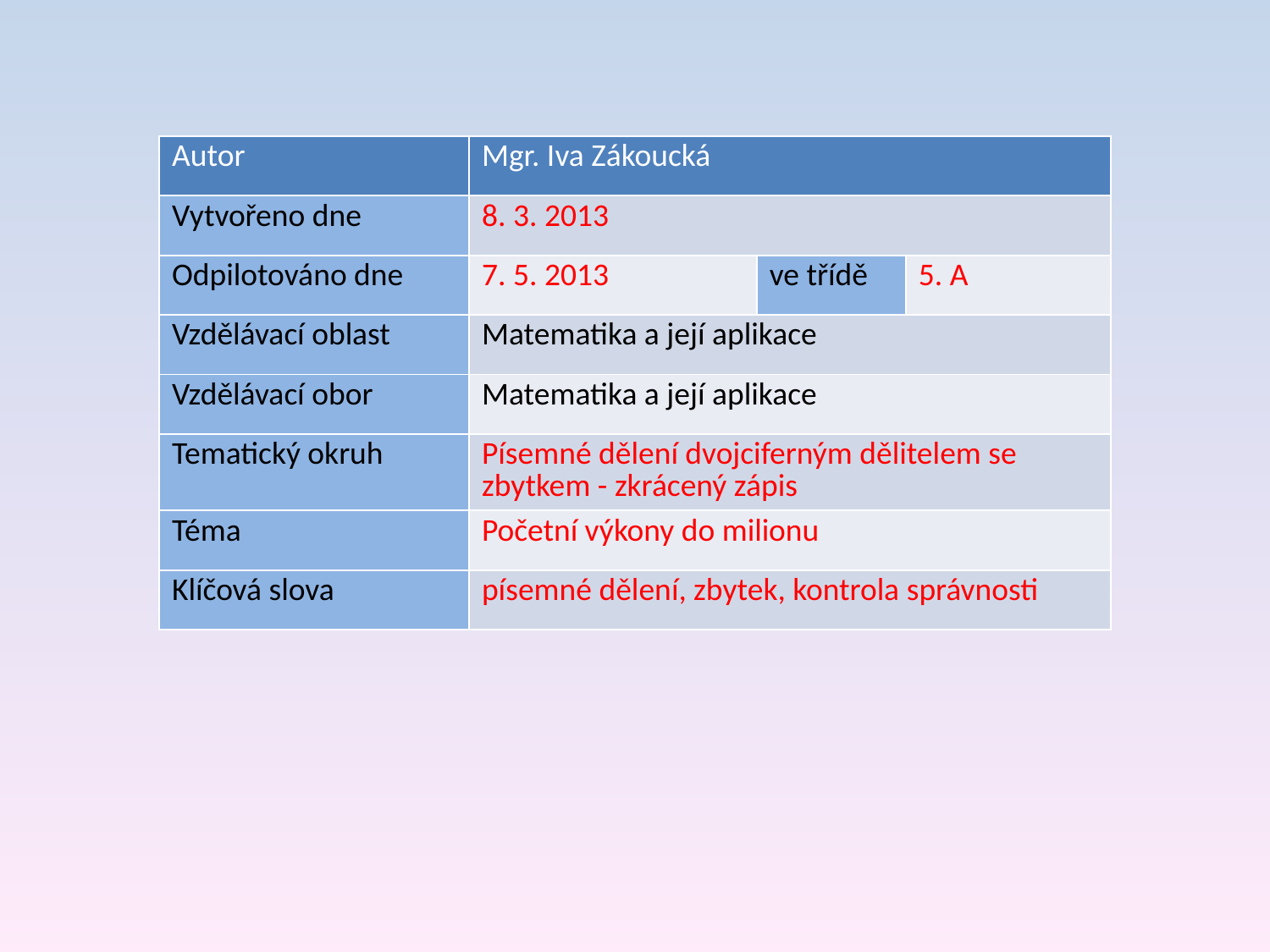

| Autor | Mgr. Iva Zákoucká |  |  |
| --- | --- | --- | --- |
| Vytvořeno dne | 8. 3. 2013 |  |  |
| Odpilotováno dne | 7. 5. 2013 | ve třídě | 5. A |
| Vzdělávací oblast | Matematika a její aplikace |  |  |
| Vzdělávací obor | Matematika a její aplikace |  |  |
| Tematický okruh | Písemné dělení dvojciferným dělitelem se zbytkem - zkrácený zápis |  |  |
| Téma | Početní výkony do milionu |  |  |
| Klíčová slova | písemné dělení, zbytek, kontrola správnosti |  |  |